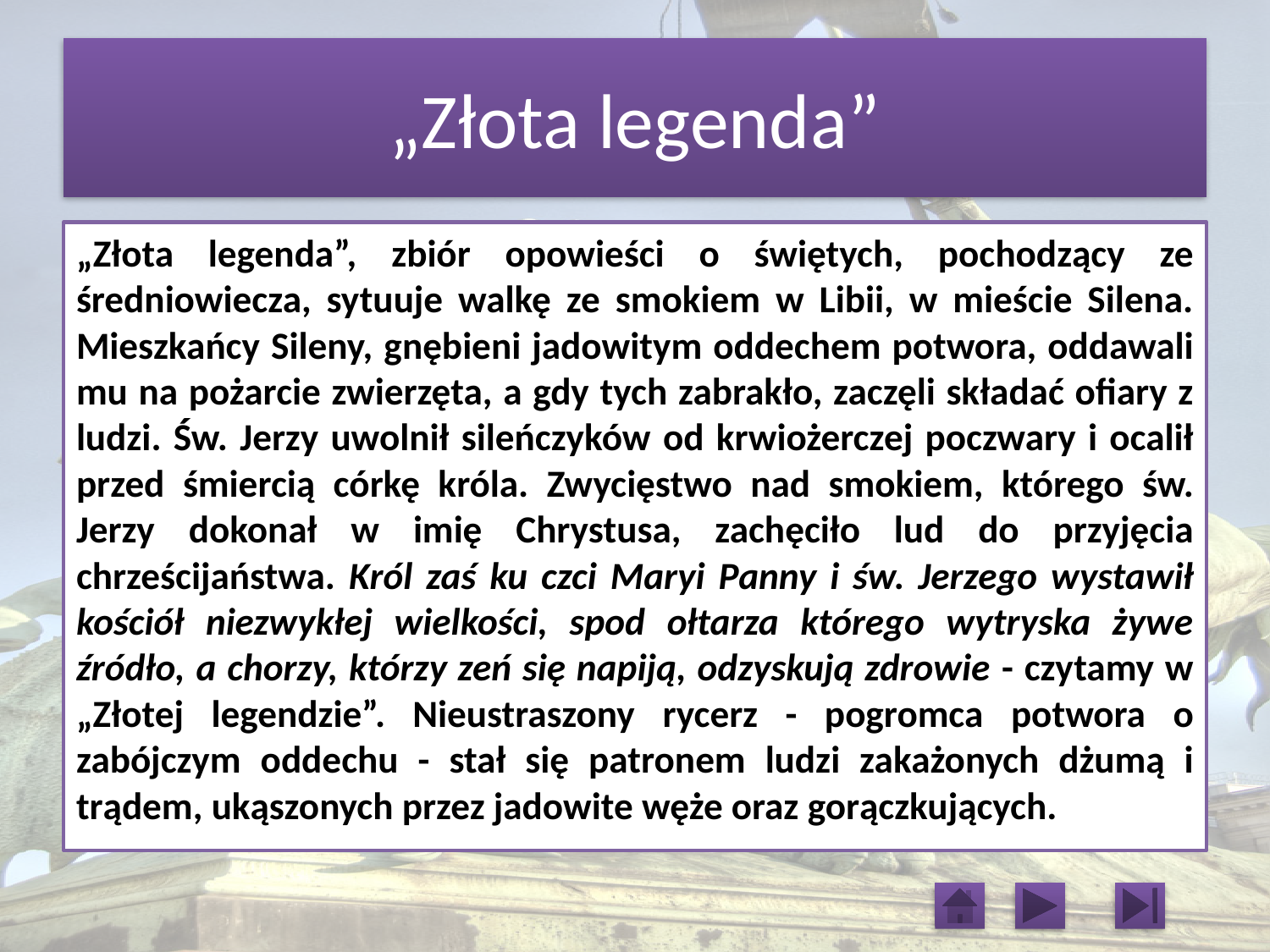

# „Złota legenda”
„Złota legenda”, zbiór opowieści o świętych, pochodzący ze średniowiecza, sytuuje walkę ze smokiem w Libii, w mieście Silena. Mieszkańcy Sileny, gnębieni jadowitym oddechem potwora, oddawali mu na pożarcie zwierzęta, a gdy tych zabrakło, zaczęli składać ofiary z ludzi. Św. Jerzy uwolnił sileńczyków od krwiożerczej poczwary i ocalił przed śmiercią córkę króla. Zwycięstwo nad smokiem, którego św. Jerzy dokonał w imię Chrystusa, zachęciło lud do przyjęcia chrześcijaństwa. Król zaś ku czci Maryi Panny i św. Jerzego wystawił kościół niezwykłej wielkości, spod ołtarza którego wytryska żywe źródło, a chorzy, którzy zeń się napiją, odzyskują zdrowie - czytamy w „Złotej legendzie”. Nieustraszony rycerz - pogromca potwora o zabójczym oddechu - stał się patronem ludzi zakażonych dżumą i trądem, ukąszonych przez jadowite węże oraz gorączkujących.